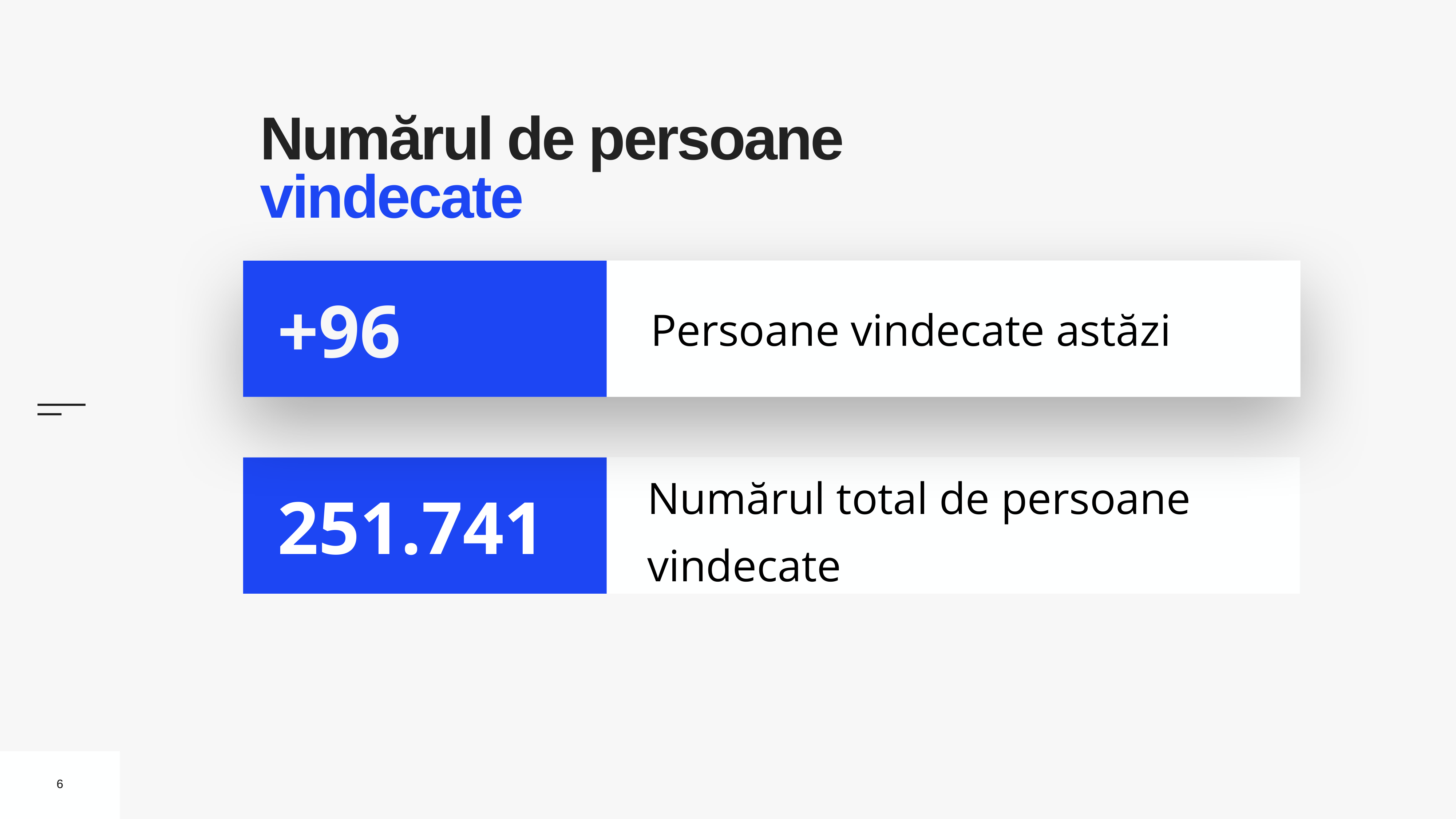

# Numărul de persoane vindecate

Persoane vindecate astăzi

+96

Numărul total de persoane vindecate

251.741
6
6